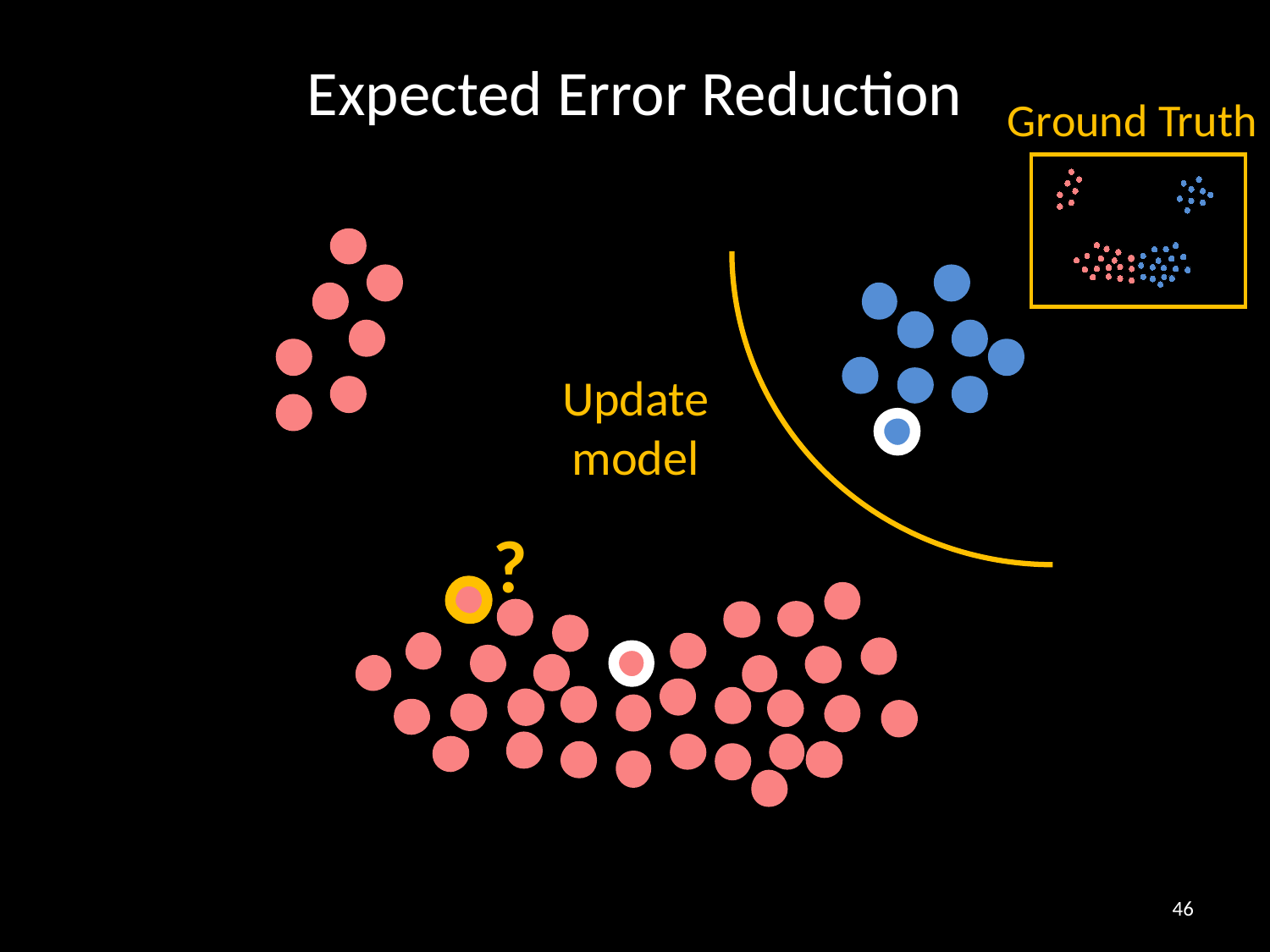

Expected Error Reduction
Ground Truth

Update model

?

46